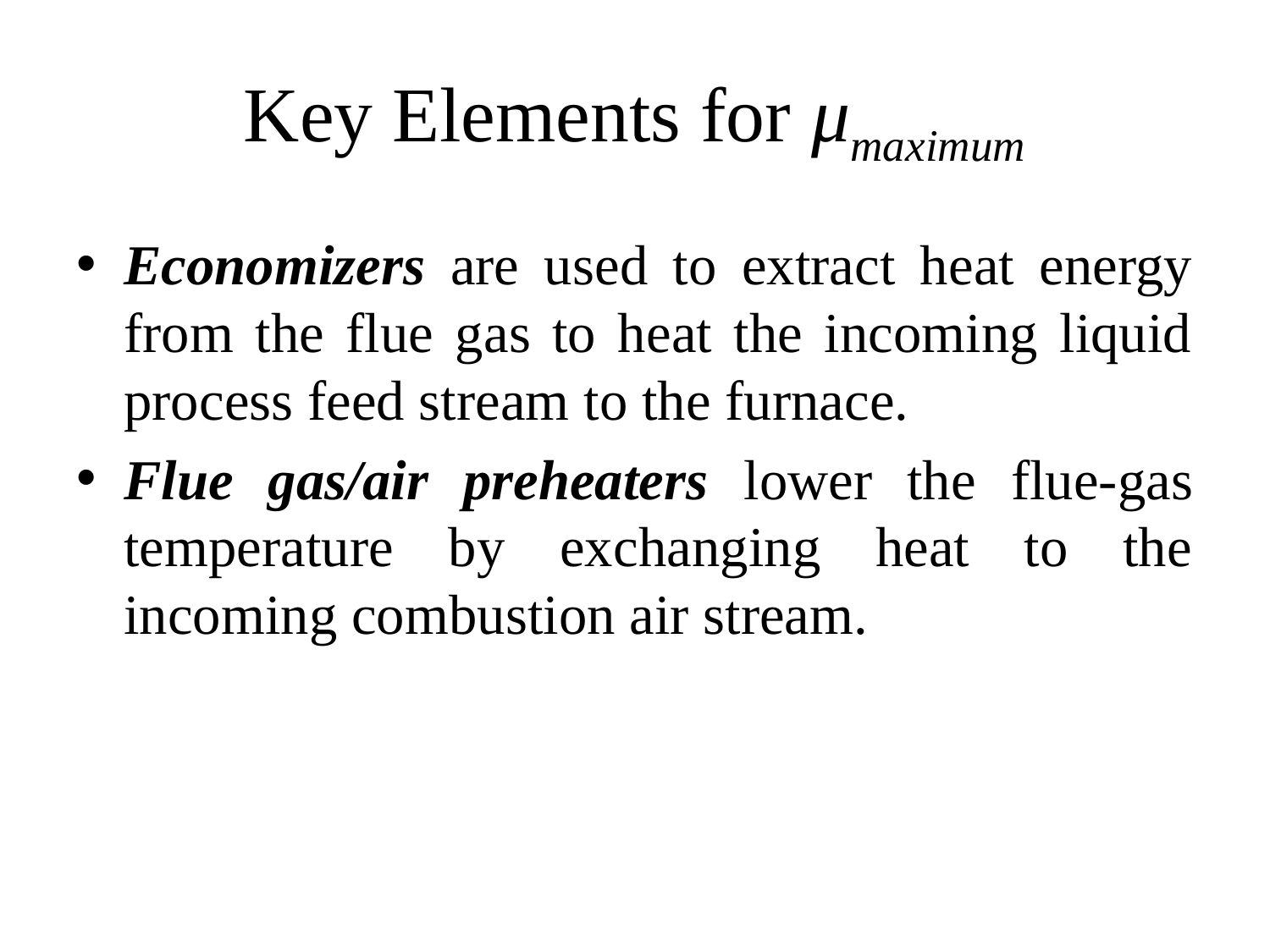

# Key Elements for μmaximum
Economizers are used to extract heat energy from the flue gas to heat the incoming liquid process feed stream to the furnace.
Flue gas/air preheaters lower the flue-gas temperature by exchanging heat to the incoming combustion air stream.